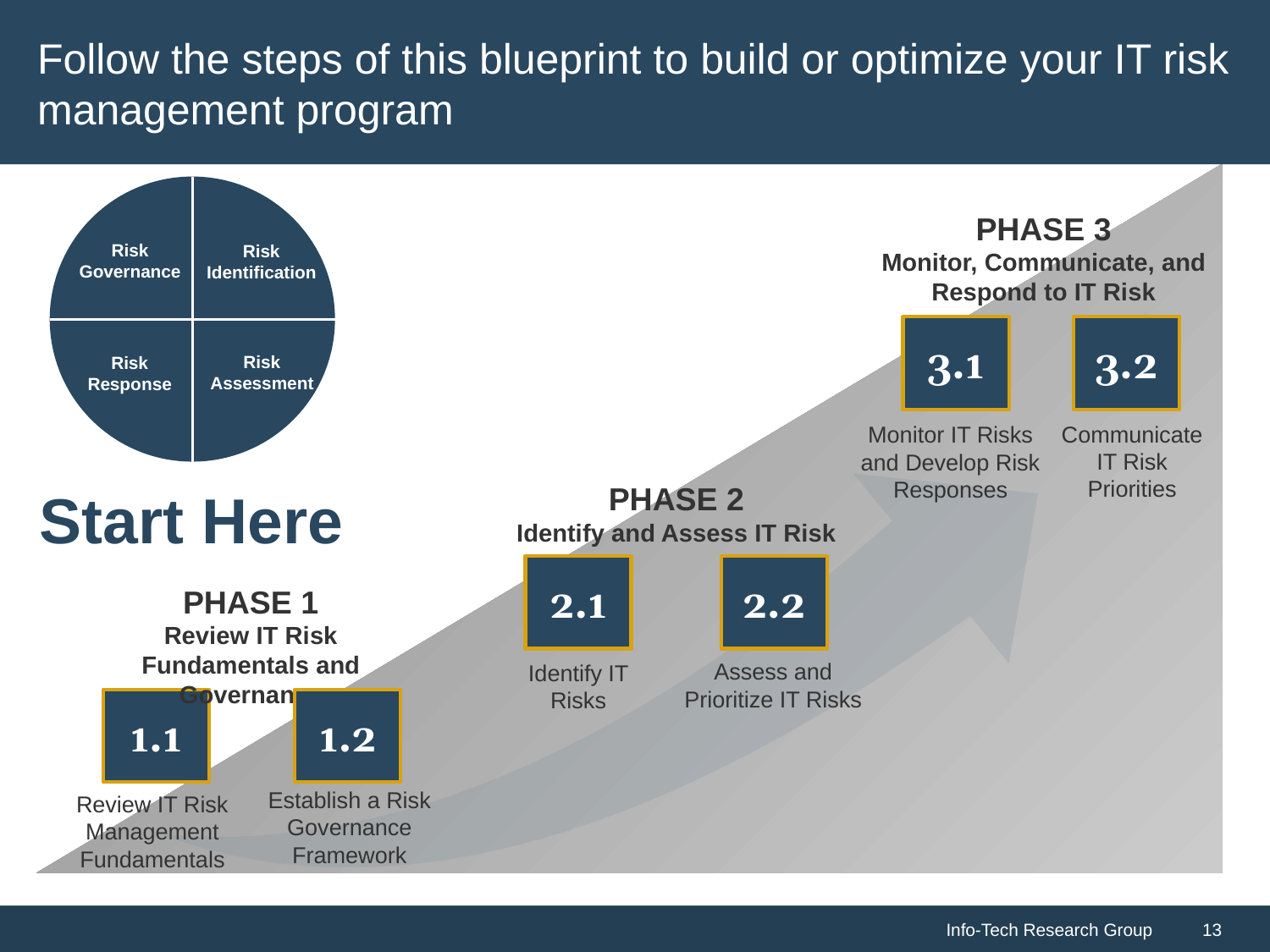

Follow the steps of this blueprint to build or optimize your IT risk management program

Risk
Governance
Risk
Identification
Risk
Assessment
Risk
Response

PHASE 3
Monitor, Communicate, and Respond to IT Risk

3.1
3.2
Communicate IT Risk Priorities
Monitor IT Risks and Develop Risk Responses

PHASE 2
Identify and Assess IT Risk

Start Here
2.1
2.2
PHASE 1
Review IT Risk Fundamentals and Governance

Assess and Prioritize IT Risks
Identify IT Risks
1.1
1.2
Establish a Risk Governance Framework
Review IT Risk Management Fundamentals